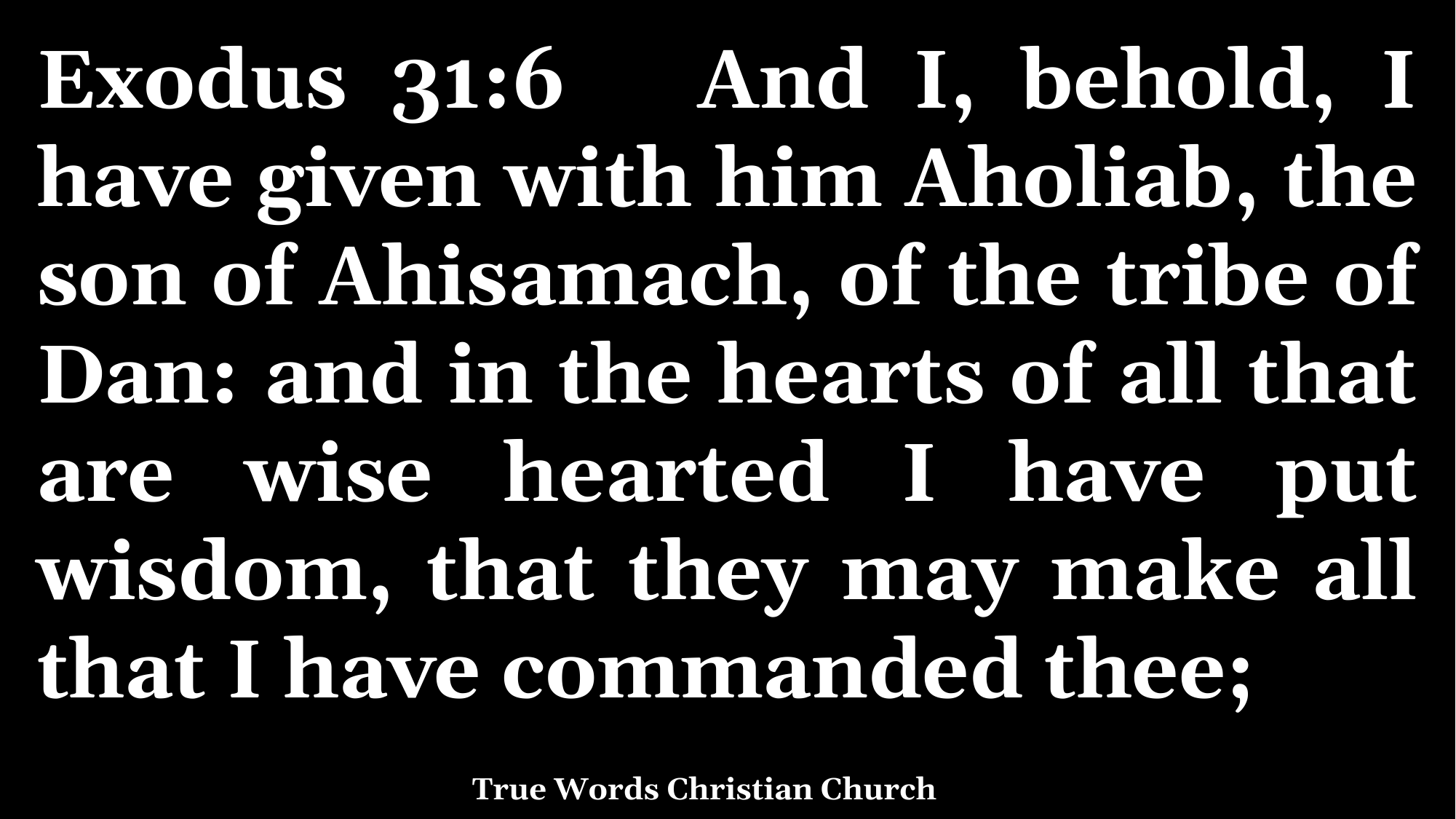

Exodus 31:6   And I, behold, I have given with him Aholiab, the son of Ahisamach, of the tribe of Dan: and in the hearts of all that are wise hearted I have put wisdom, that they may make all that I have commanded thee;
True Words Christian Church